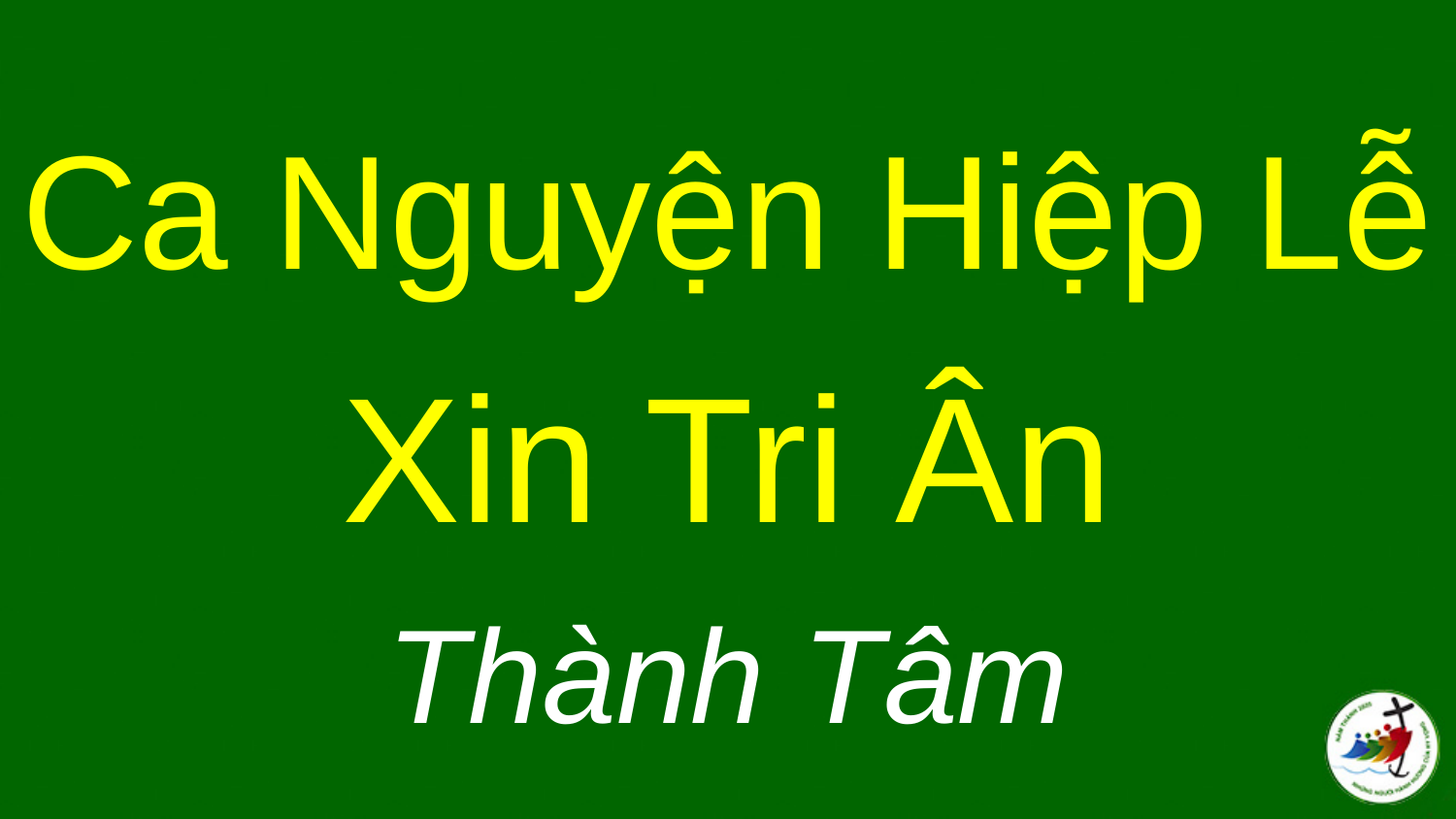

# Ca Nguyện Hiệp Lễ Xin Tri Ân Thành Tâm